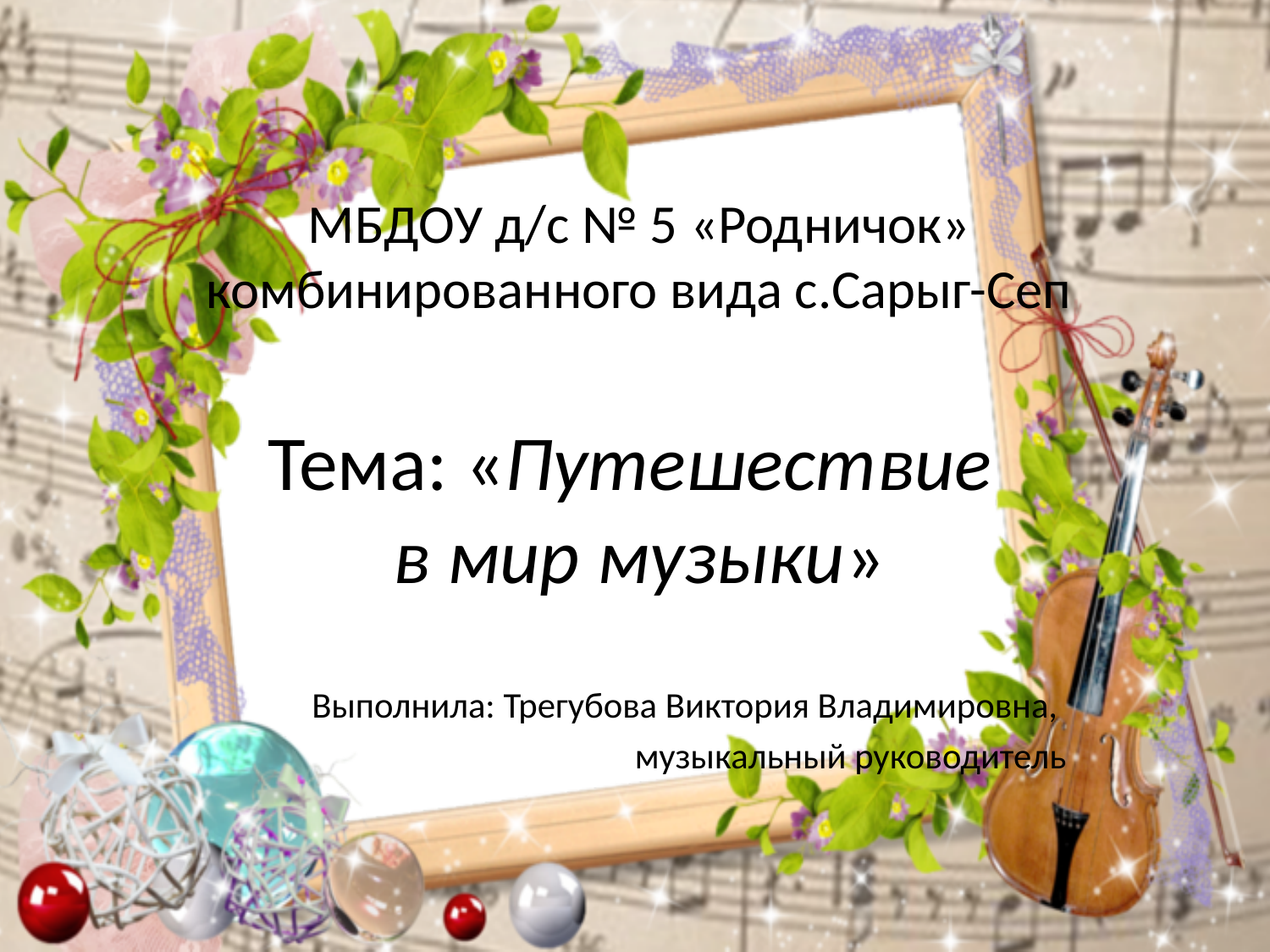

# МБДОУ д/с № 5 «Родничок» комбинированного вида с.Сарыг-Сеп Тема: «Путешествие в мир музыки»
Выполнила: Трегубова Виктория Владимировна,
музыкальный руководитель